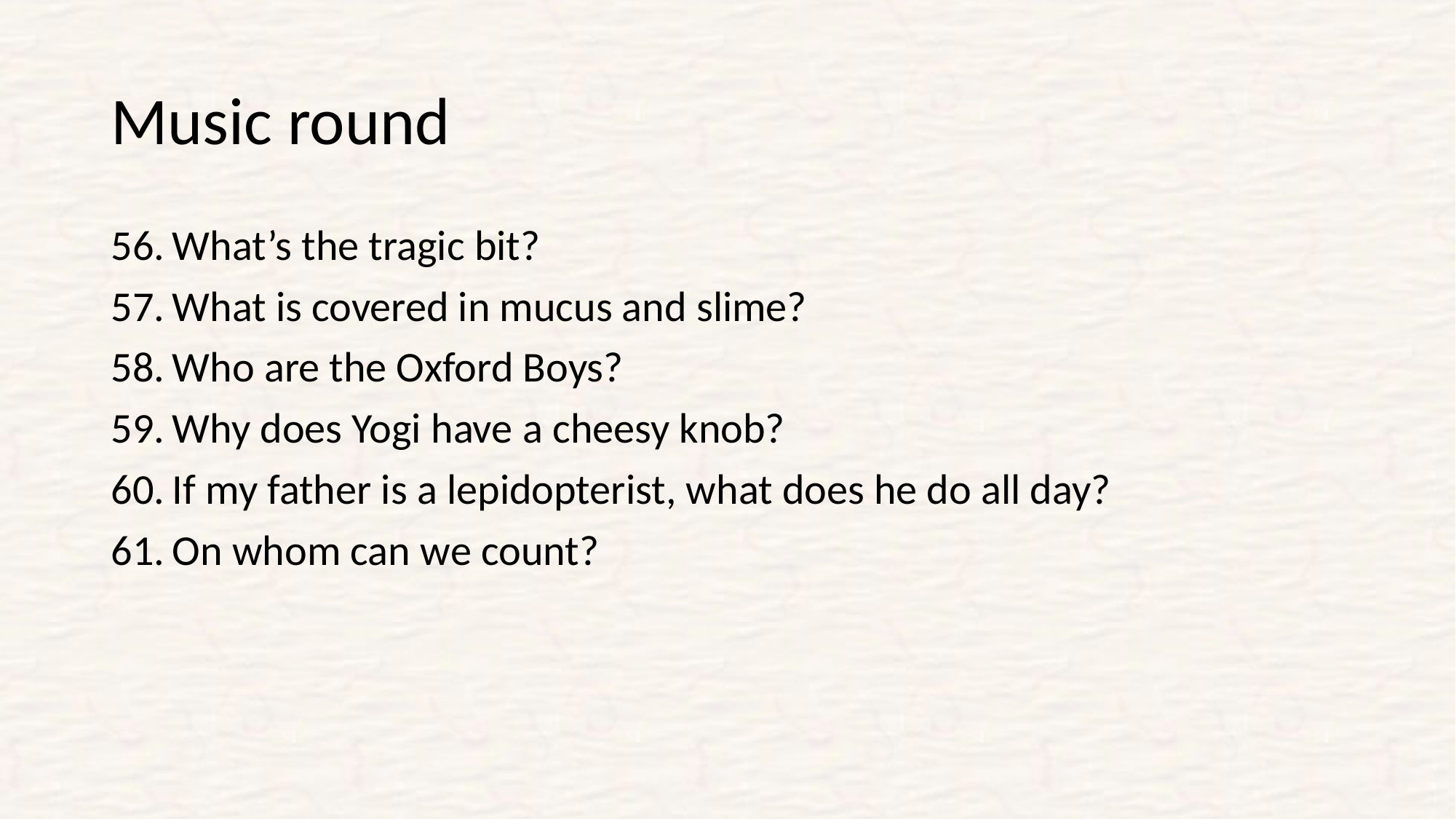

# Music round
What’s the tragic bit?
What is covered in mucus and slime?
Who are the Oxford Boys?
Why does Yogi have a cheesy knob?
If my father is a lepidopterist, what does he do all day?
On whom can we count?